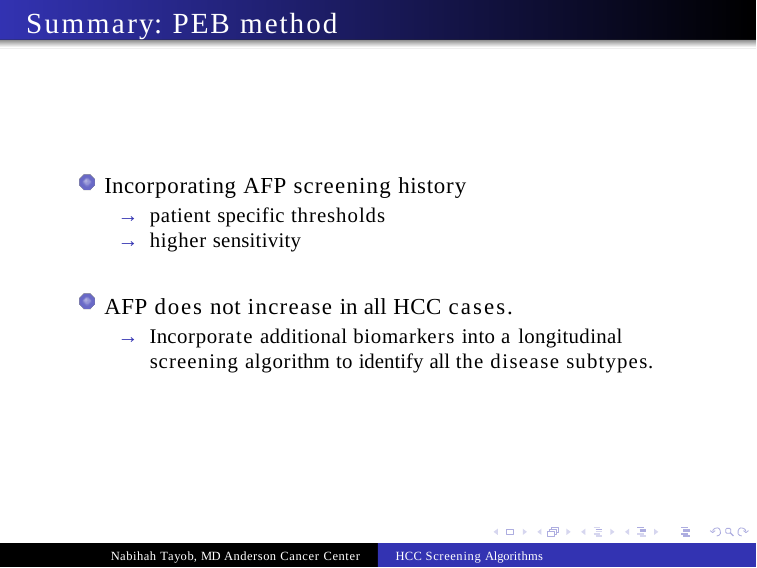

# Summary: PEB method
Incorporating AFP screening history
→  patient specific thresholds
→  higher sensitivity

AFP does not increase in all HCC cases.
→  Incorporate additional biomarkers into a longitudinal screening algorithm to identify all the disease subtypes.

Nabihah Tayob, MD Anderson Cancer Center
HCC Screening Algorithms